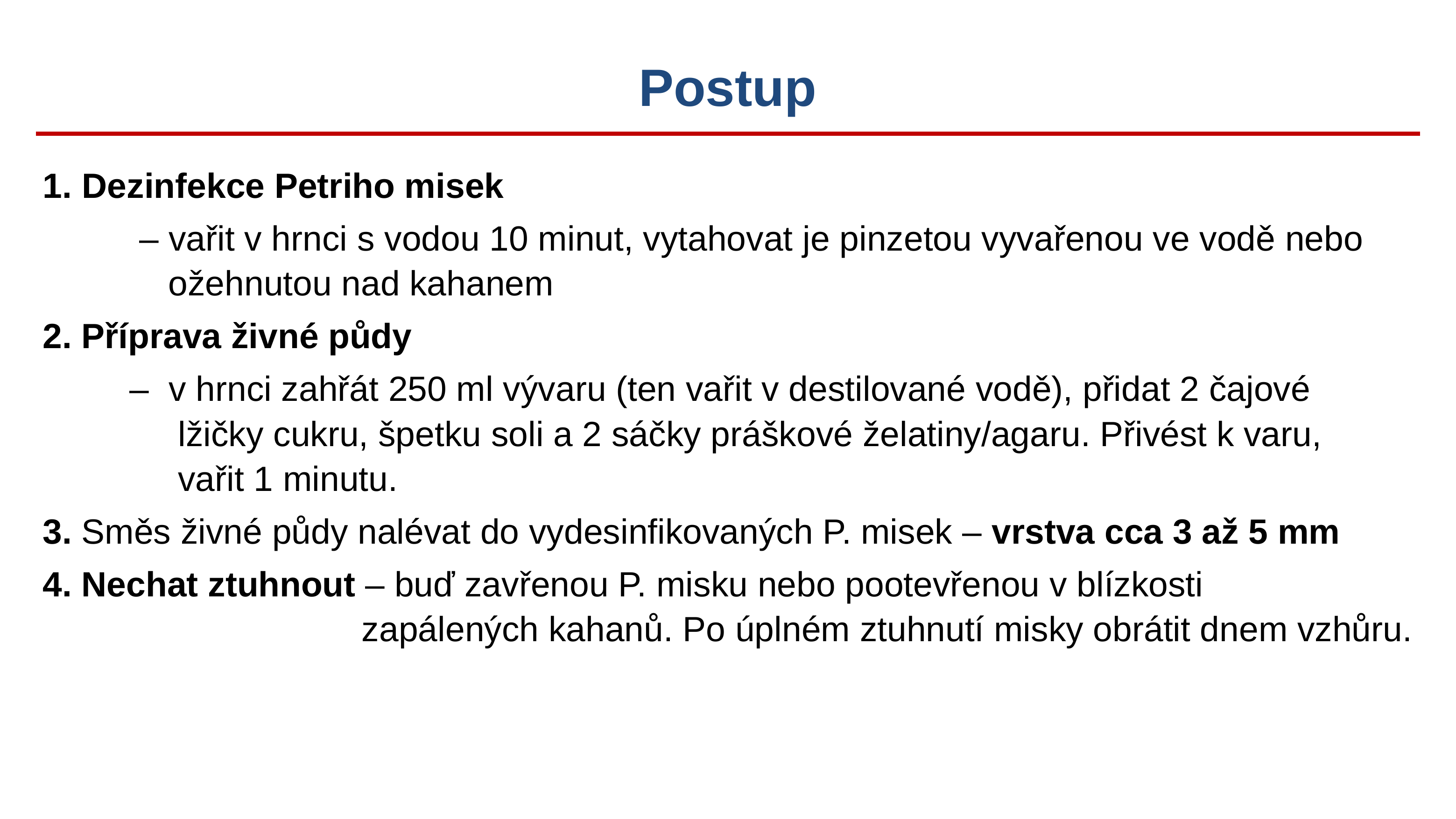

# Postup
Dezinfekce Petriho misek
          – vařit v hrnci s vodou 10 minut, vytahovat je pinzetou vyvařenou ve vodě nebo
             ožehnutou nad kahanem
2. Příprava živné půdy
         –  v hrnci zahřát 250 ml vývaru (ten vařit v destilované vodě), přidat 2 čajové
              lžičky cukru, špetku soli a 2 sáčky práškové želatiny/agaru. Přivést k varu,
              vařit 1 minutu.
3. Směs živné půdy nalévat do vydesinfikovaných P. misek – vrstva cca 3 až 5 mm
4. Nechat ztuhnout – buď zavřenou P. misku nebo pootevřenou v blízkosti
                                 zapálených kahanů. Po úplném ztuhnutí misky obrátit dnem vzhůru.